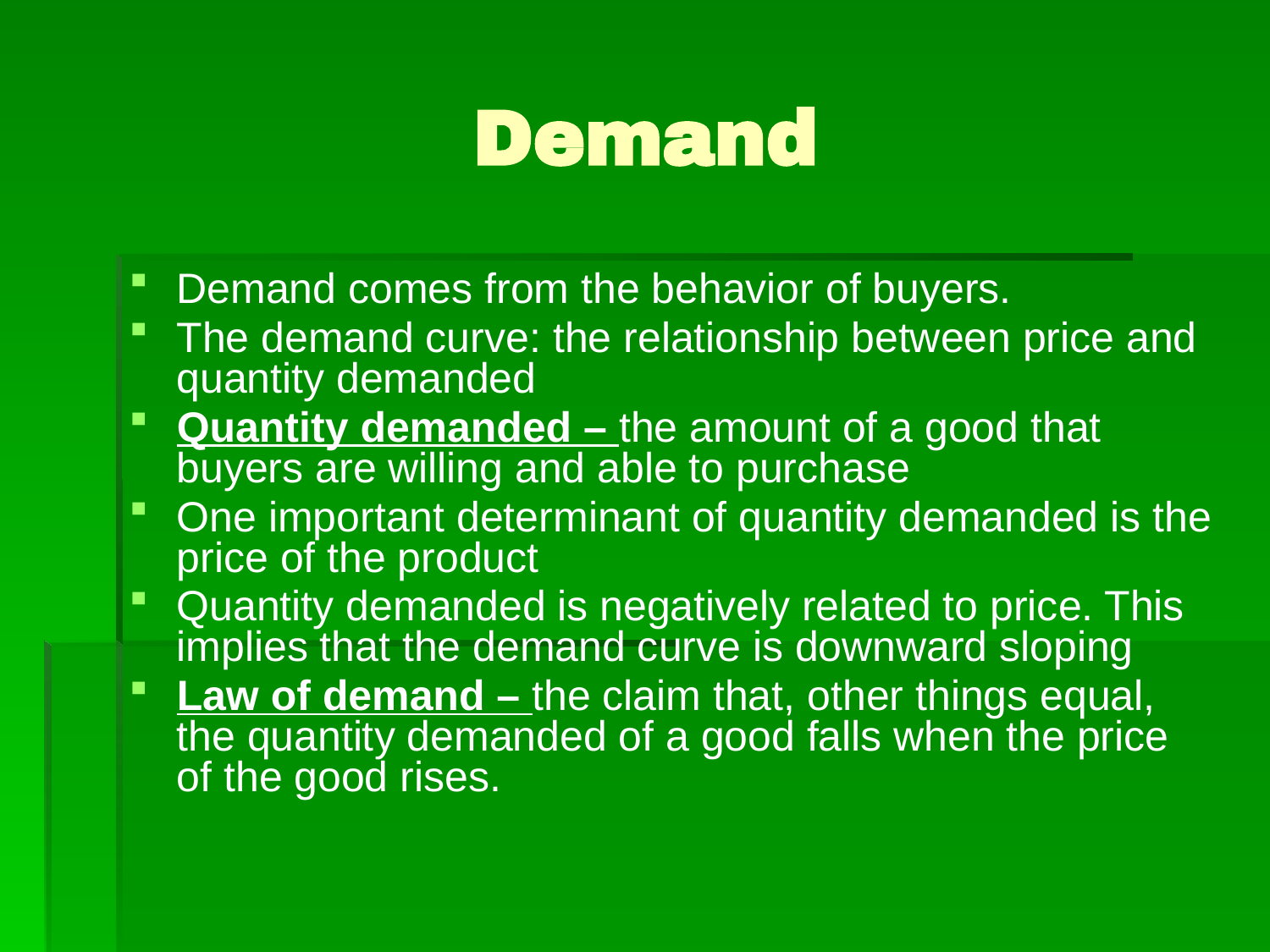

# Demand
Demand comes from the behavior of buyers.
The demand curve: the relationship between price and quantity demanded
Quantity demanded – the amount of a good that buyers are willing and able to purchase
One important determinant of quantity demanded is the price of the product
Quantity demanded is negatively related to price. This implies that the demand curve is downward sloping
Law of demand – the claim that, other things equal, the quantity demanded of a good falls when the price of the good rises.